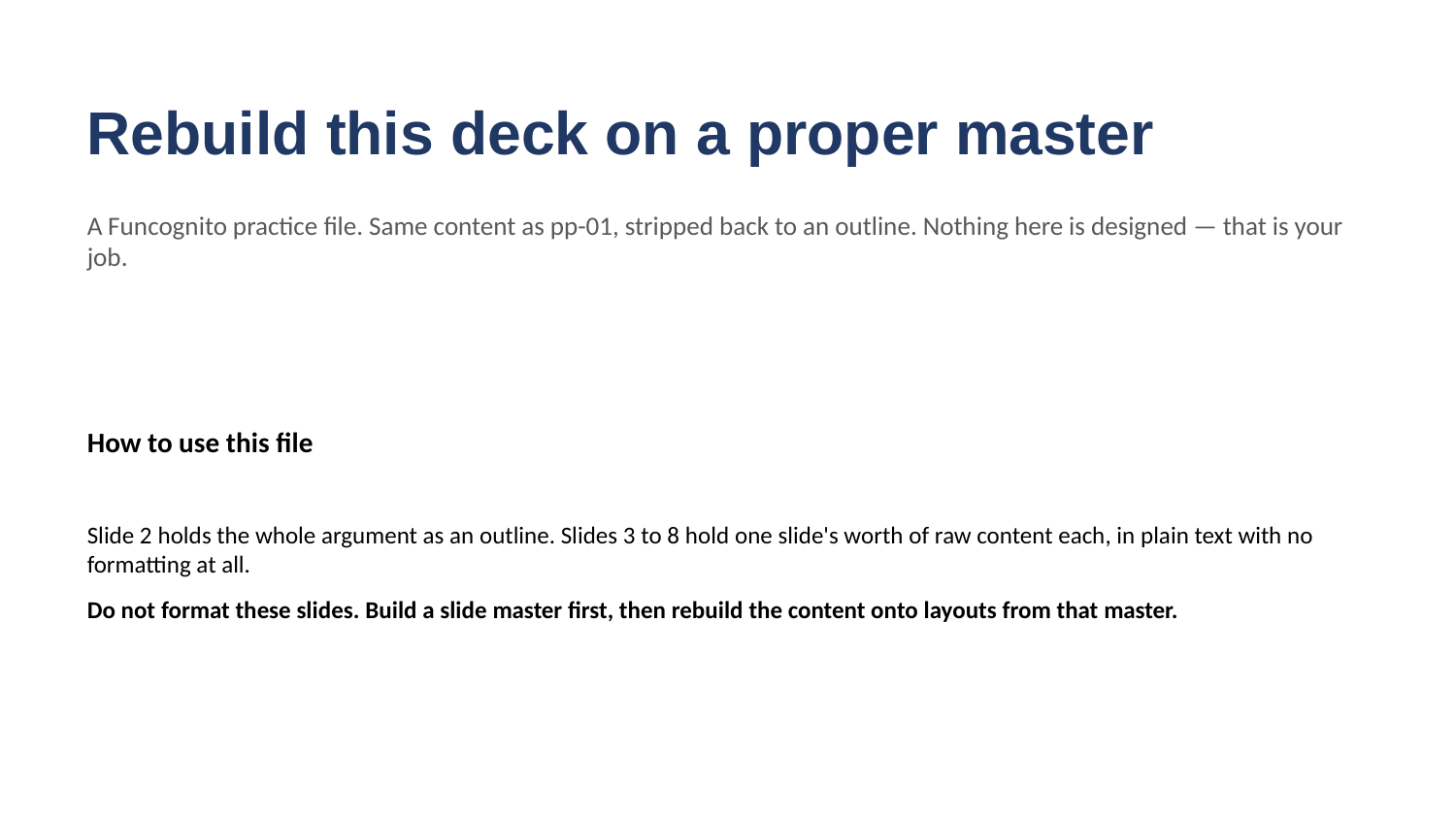

Rebuild this deck on a proper master
A Funcognito practice file. Same content as pp-01, stripped back to an outline. Nothing here is designed — that is your job.
How to use this file

Slide 2 holds the whole argument as an outline. Slides 3 to 8 hold one slide's worth of raw content each, in plain text with no formatting at all.
Do not format these slides. Build a slide master first, then rebuild the content onto layouts from that master.